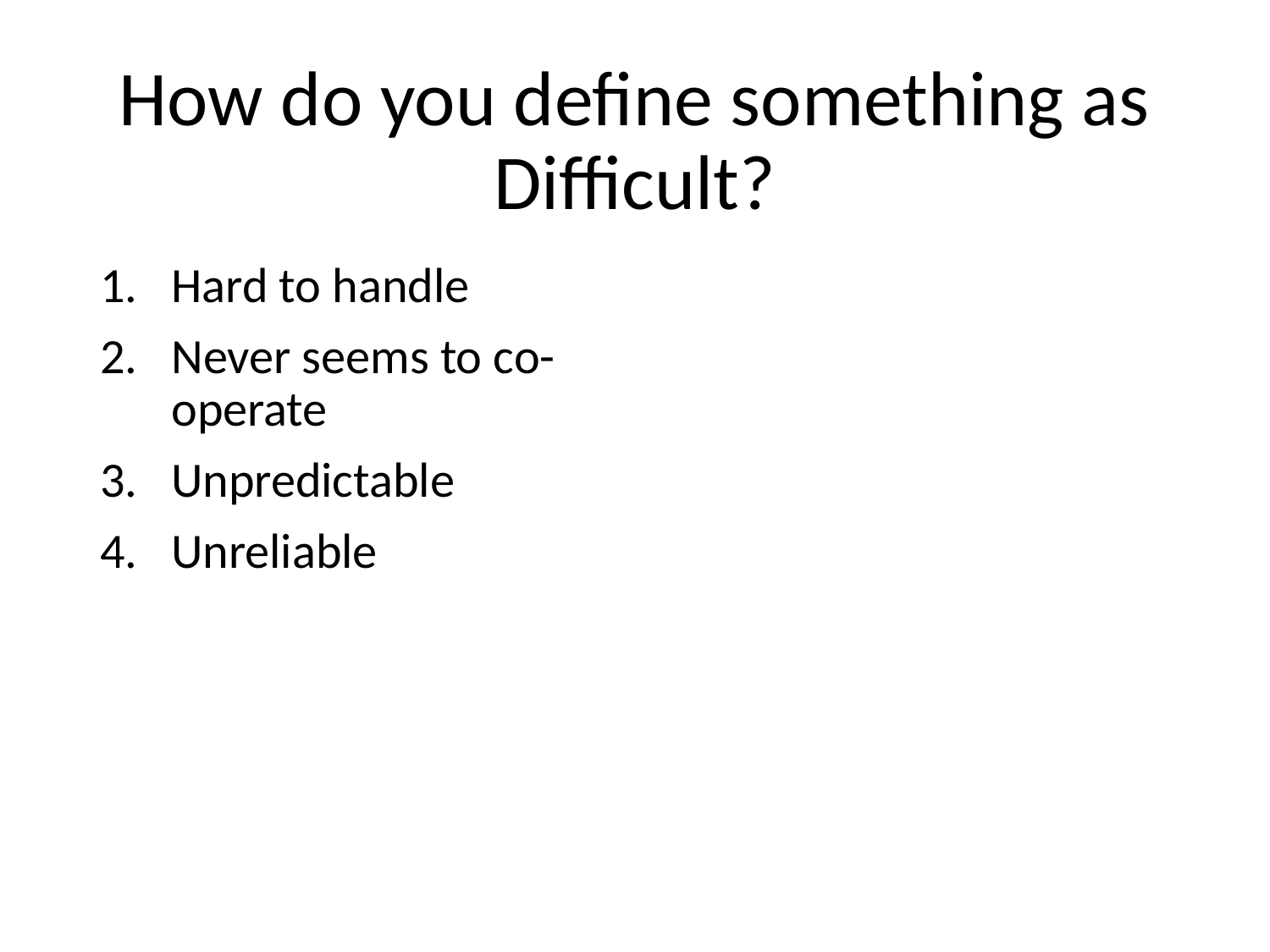

# How do you define something as Difficult?
Hard to handle
Never seems to co-operate
Unpredictable
Unreliable